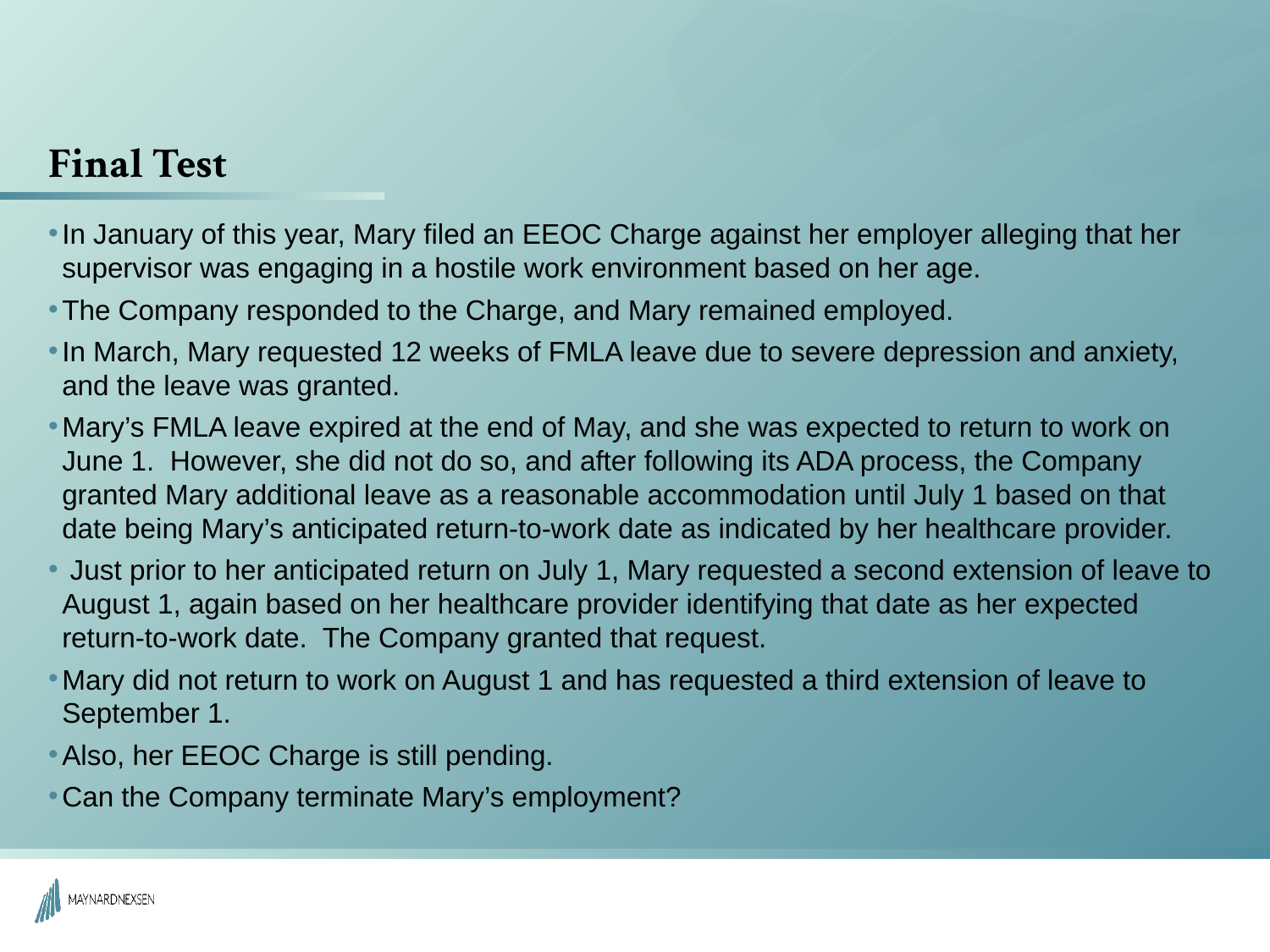

# Final Test
In January of this year, Mary filed an EEOC Charge against her employer alleging that her supervisor was engaging in a hostile work environment based on her age.
The Company responded to the Charge, and Mary remained employed.
In March, Mary requested 12 weeks of FMLA leave due to severe depression and anxiety, and the leave was granted.
Mary’s FMLA leave expired at the end of May, and she was expected to return to work on June 1.  However, she did not do so, and after following its ADA process, the Company granted Mary additional leave as a reasonable accommodation until July 1 based on that date being Mary’s anticipated return-to-work date as indicated by her healthcare provider.
 Just prior to her anticipated return on July 1, Mary requested a second extension of leave to August 1, again based on her healthcare provider identifying that date as her expected return-to-work date.  The Company granted that request.
Mary did not return to work on August 1 and has requested a third extension of leave to September 1.
Also, her EEOC Charge is still pending.
Can the Company terminate Mary’s employment?